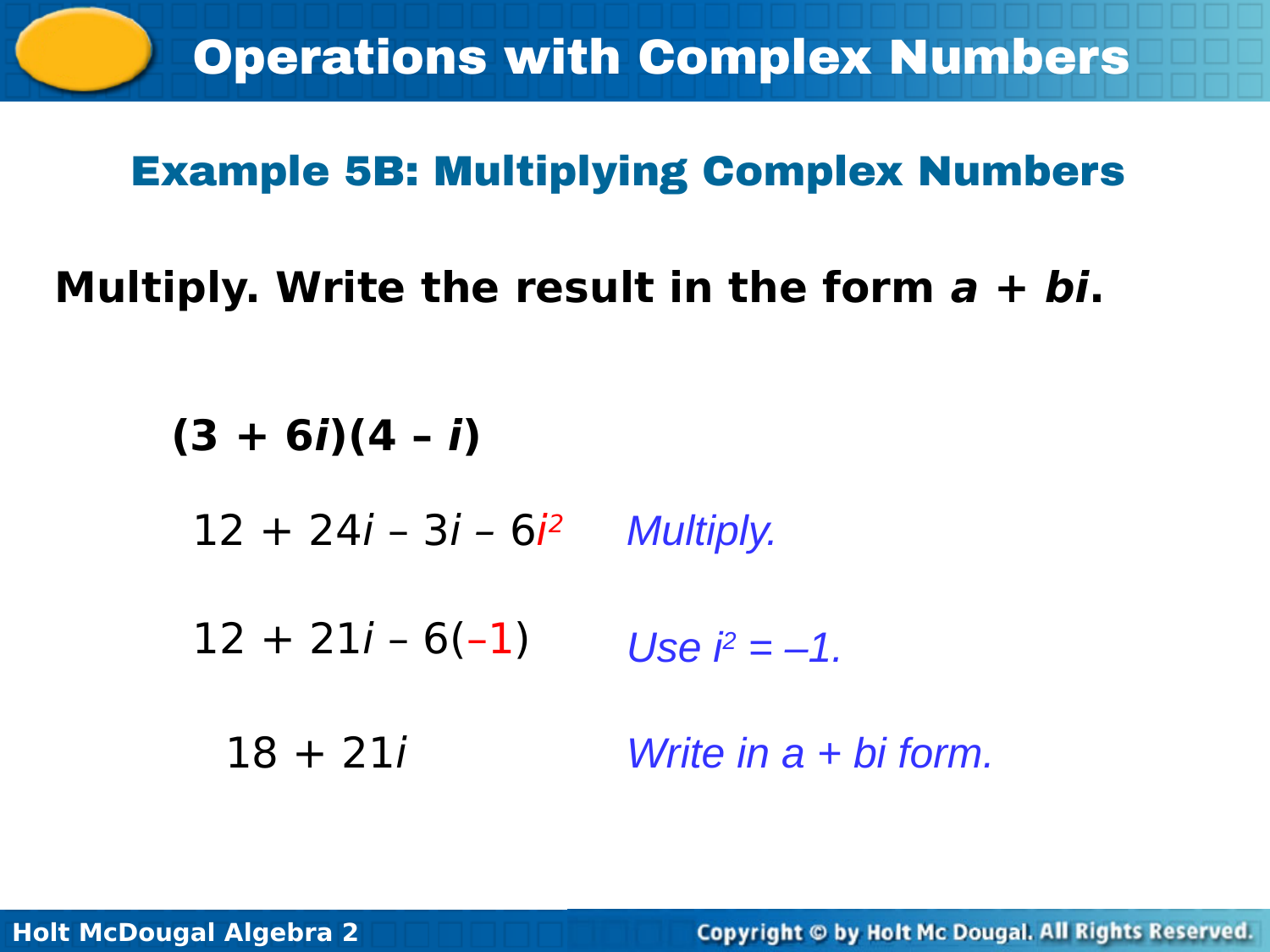

Example 5B: Multiplying Complex Numbers
Multiply. Write the result in the form a + bi.
(3 + 6i)(4 – i)
12 + 24i – 3i – 6i2
Multiply.
12 + 21i – 6(–1)
Use i2 = –1.
18 + 21i
Write in a + bi form.